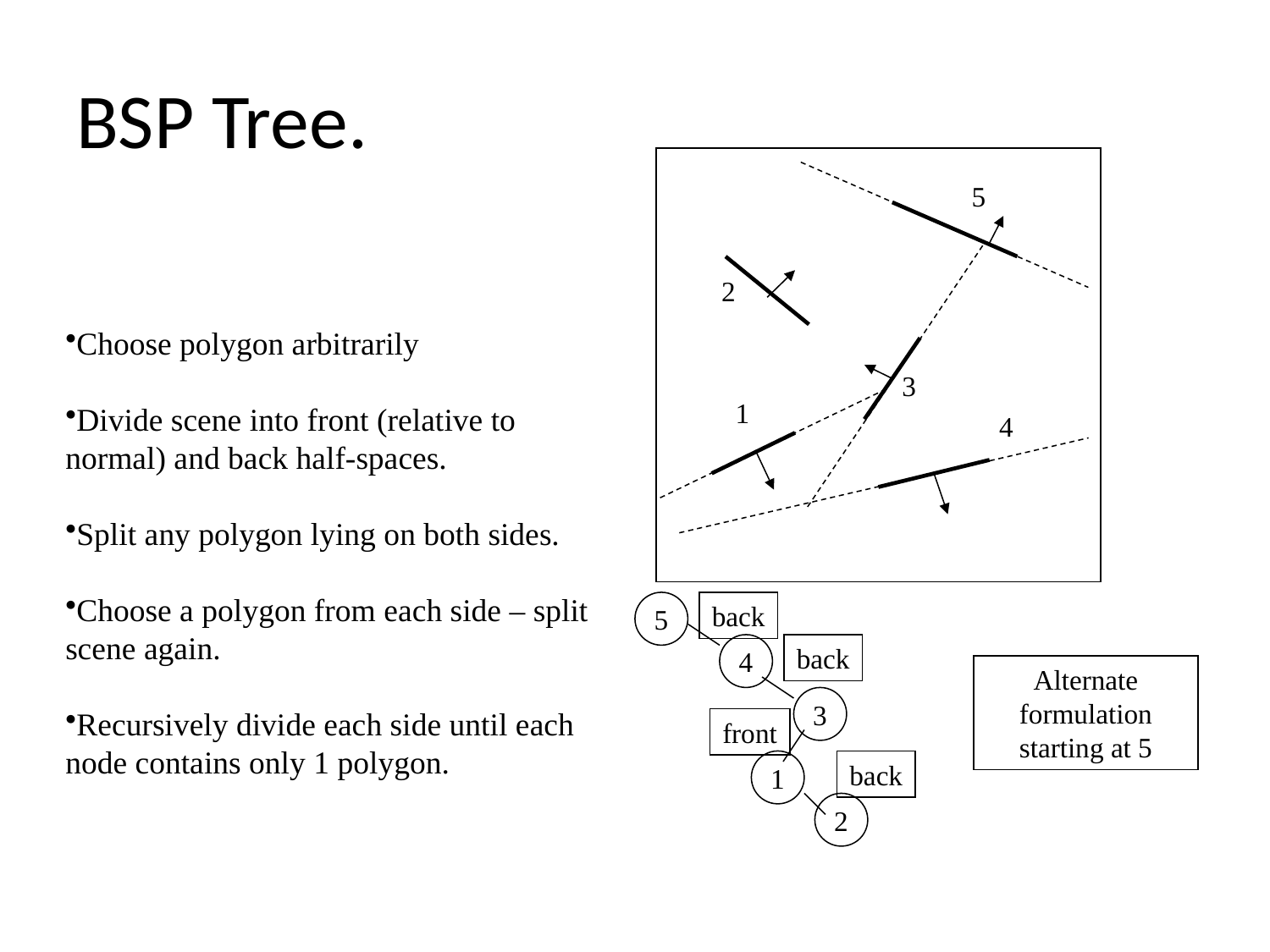

# BSP Tree.

5

2

Choose polygon arbitrarily

Divide scene into front (relative to normal) and back half-spaces.

Split any polygon lying on both sides.

Choose a polygon from each side – split scene again.

Recursively divide each side until each node contains only 1 polygon.

3

1
4

5
back

4
back
Alternate formulation starting at 5

3
front

1
back

2
39